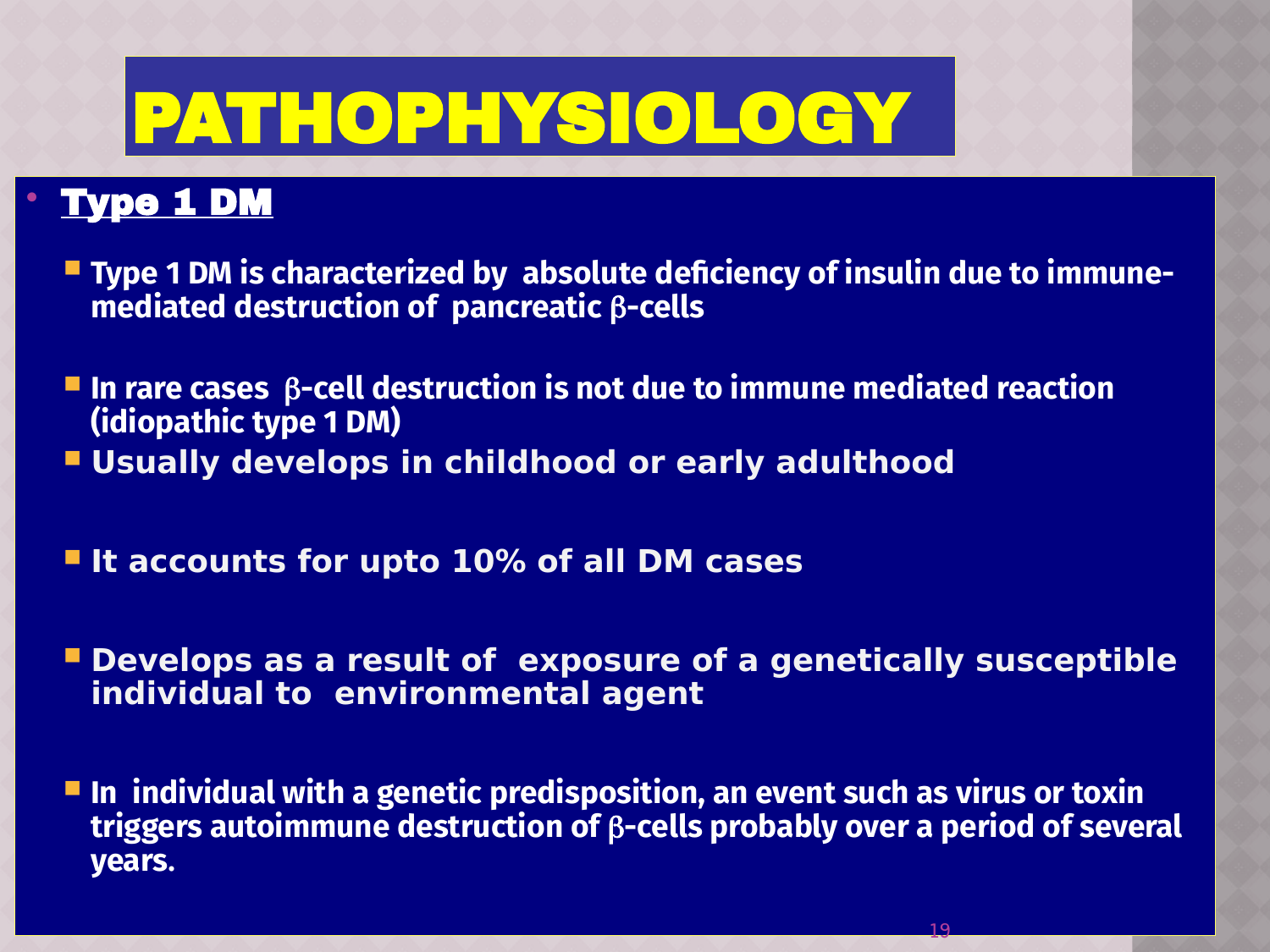

# Pathophysiology
Type 1 DM

Type 1 DM is characterized by  absolute deficiency of insulin due to immune- mediated destruction of  pancreatic β-cells

In rare cases  β-cell destruction is not due to immune mediated reaction (idiopathic type 1 DM)
Usually develops in childhood or early adulthood

It accounts for upto 10% of all DM cases

Develops as a result of  exposure of a genetically susceptible individual to  environmental agent

In  individual with a genetic predisposition, an event such as virus or toxin triggers autoimmune destruction of β-cells probably over a period of several years.

19